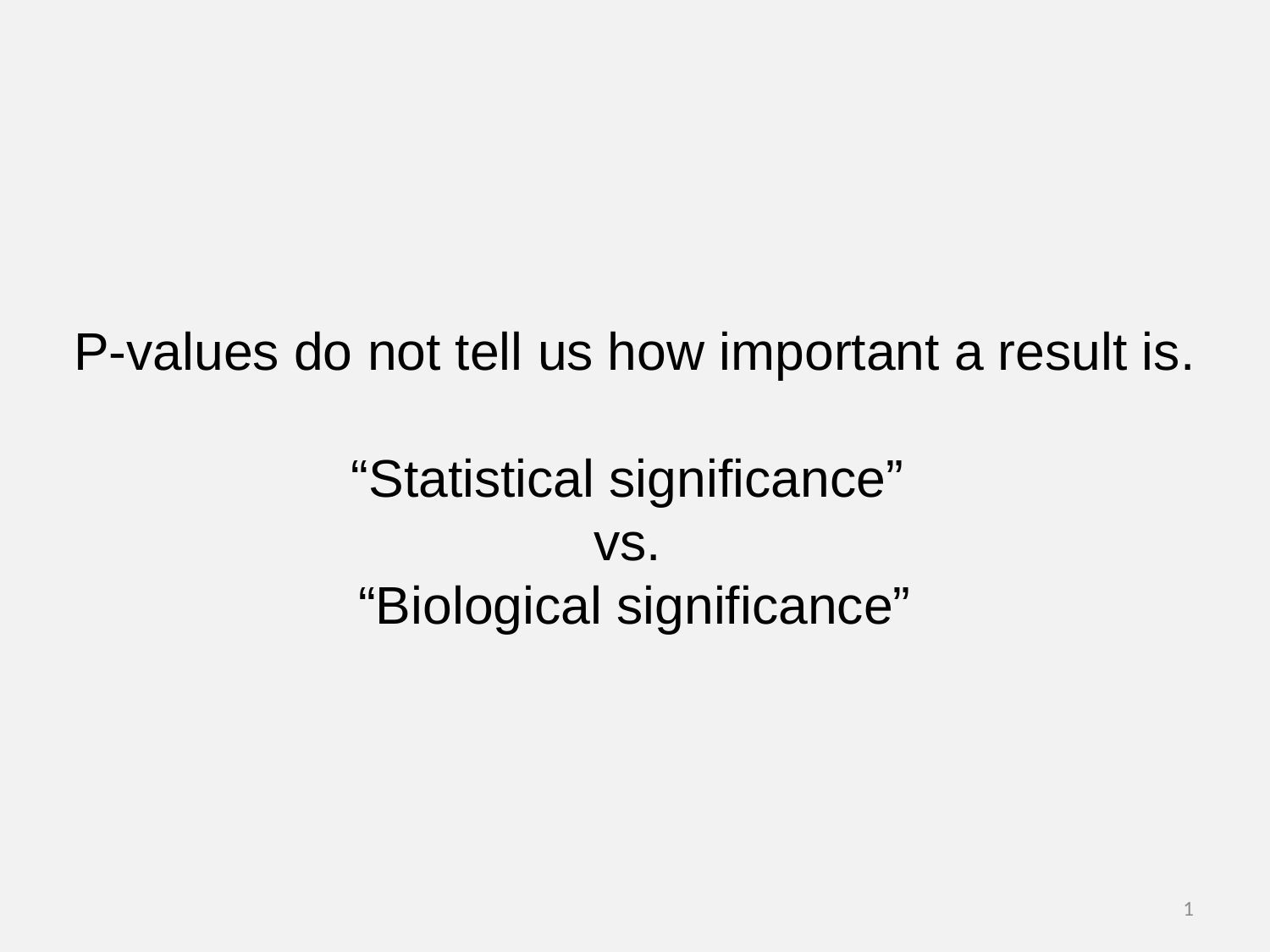

# P-values do not tell us how important a result is. “Statistical significance” vs. “Biological significance”
1